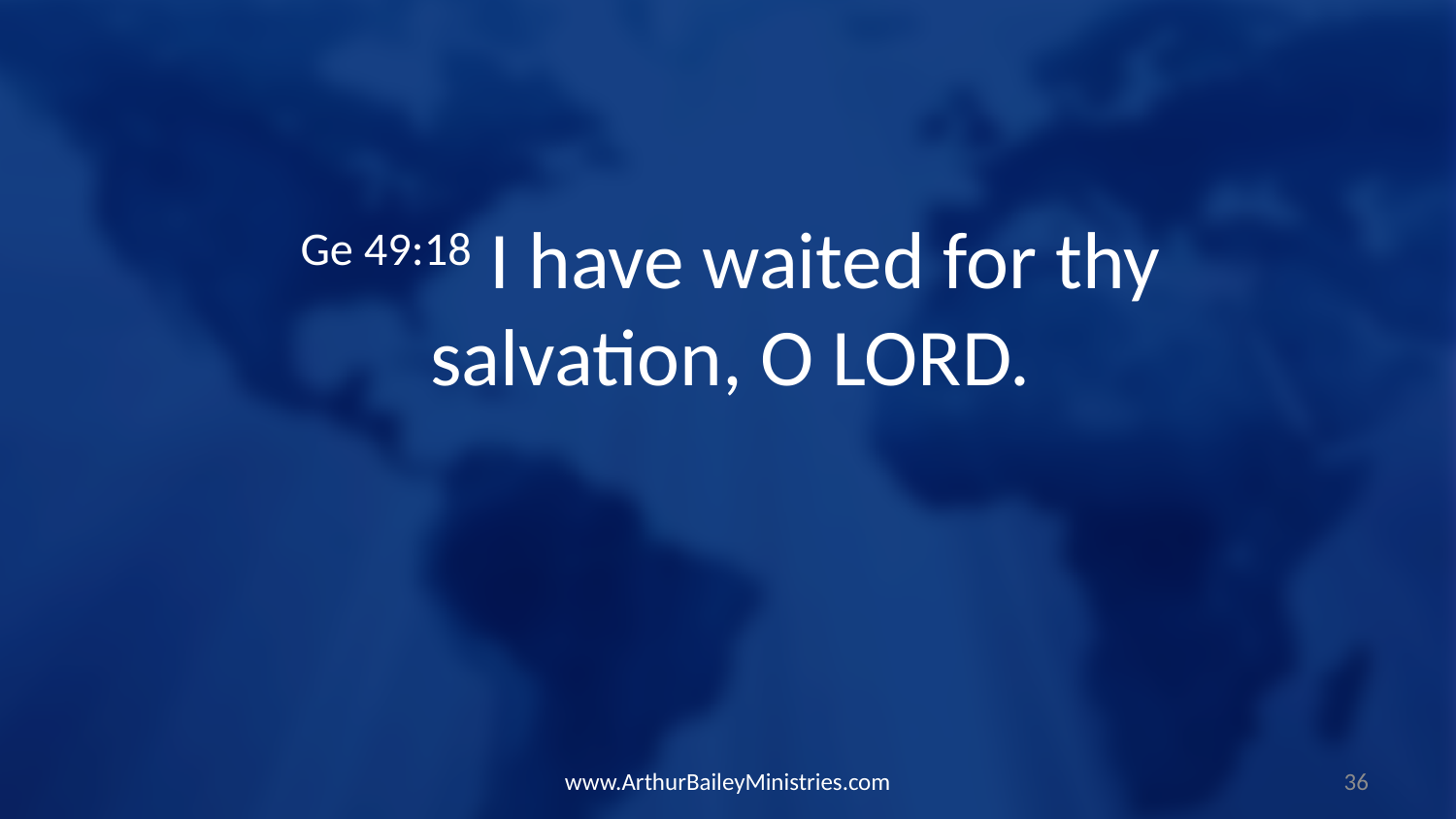

Ge 49:18 I have waited for thy salvation, O LORD.

www.ArthurBaileyMinistries.com
36